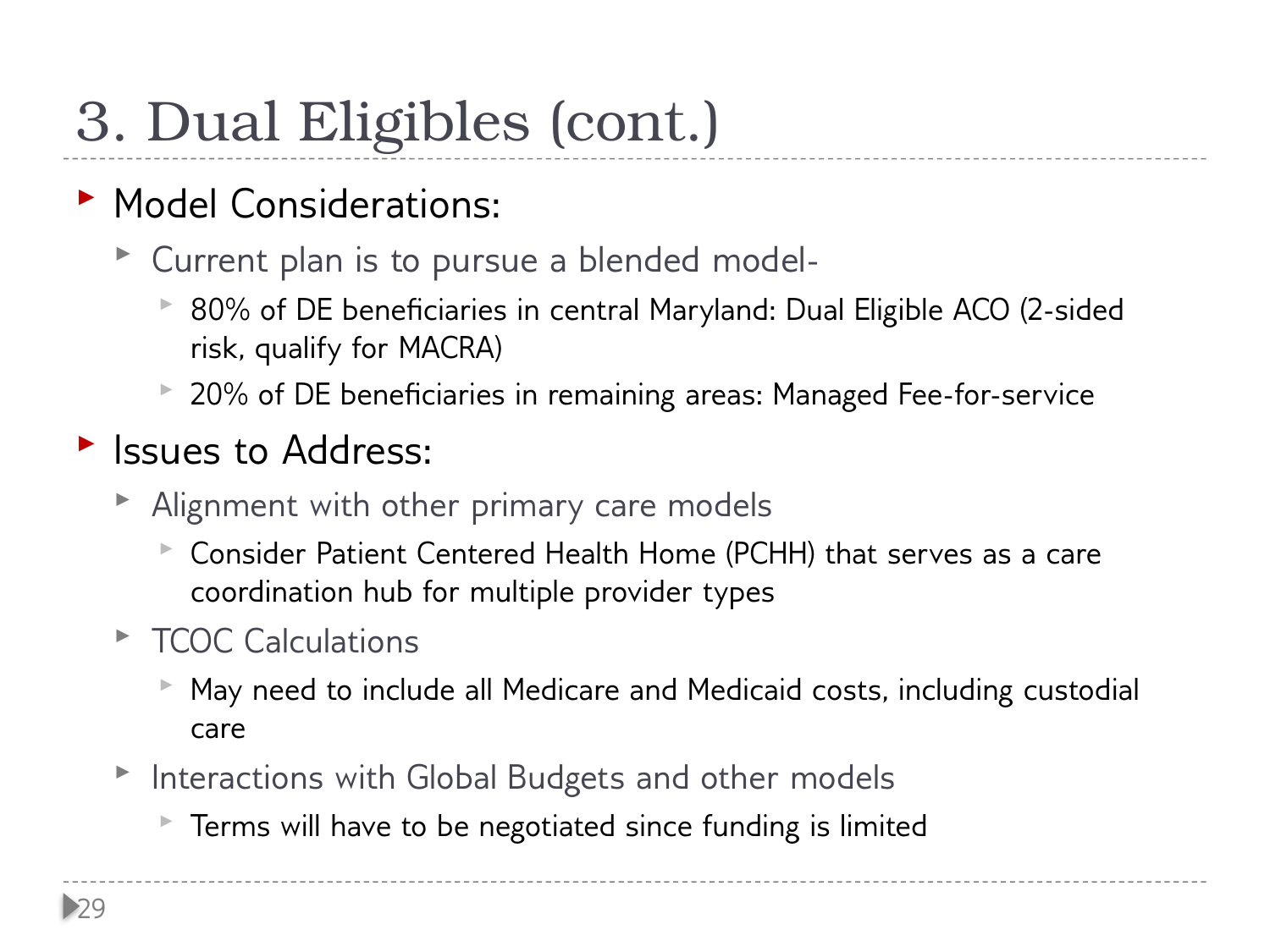

# 3. Dual Eligibles (cont.)
Model Considerations:
Current plan is to pursue a blended model-
80% of DE beneficiaries in central Maryland: Dual Eligible ACO (2-sided risk, qualify for MACRA)
20% of DE beneficiaries in remaining areas: Managed Fee-for-service
Issues to Address:
Alignment with other primary care models
Consider Patient Centered Health Home (PCHH) that serves as a care coordination hub for multiple provider types
TCOC Calculations
May need to include all Medicare and Medicaid costs, including custodial care
Interactions with Global Budgets and other models
Terms will have to be negotiated since funding is limited